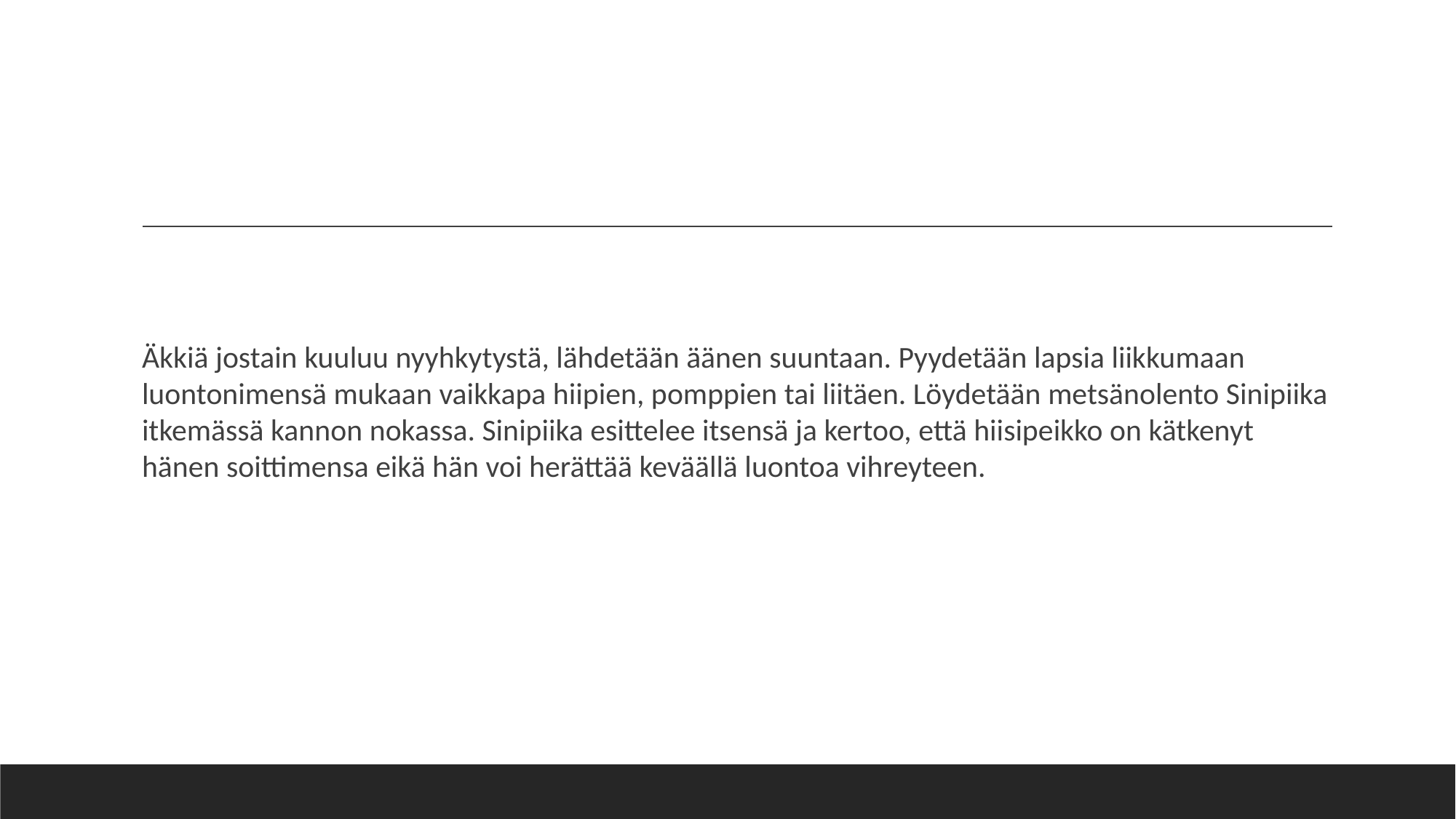

#
Äkkiä jostain kuuluu nyyhkytystä, lähdetään äänen suuntaan. Pyydetään lapsia liikkumaan luontonimensä mukaan vaikkapa hiipien, pomppien tai liitäen. Löydetään metsänolento Sinipiika itkemässä kannon nokassa. Sinipiika esittelee itsensä ja kertoo, että hiisipeikko on kätkenyt hänen soittimensa eikä hän voi herättää keväällä luontoa vihreyteen.